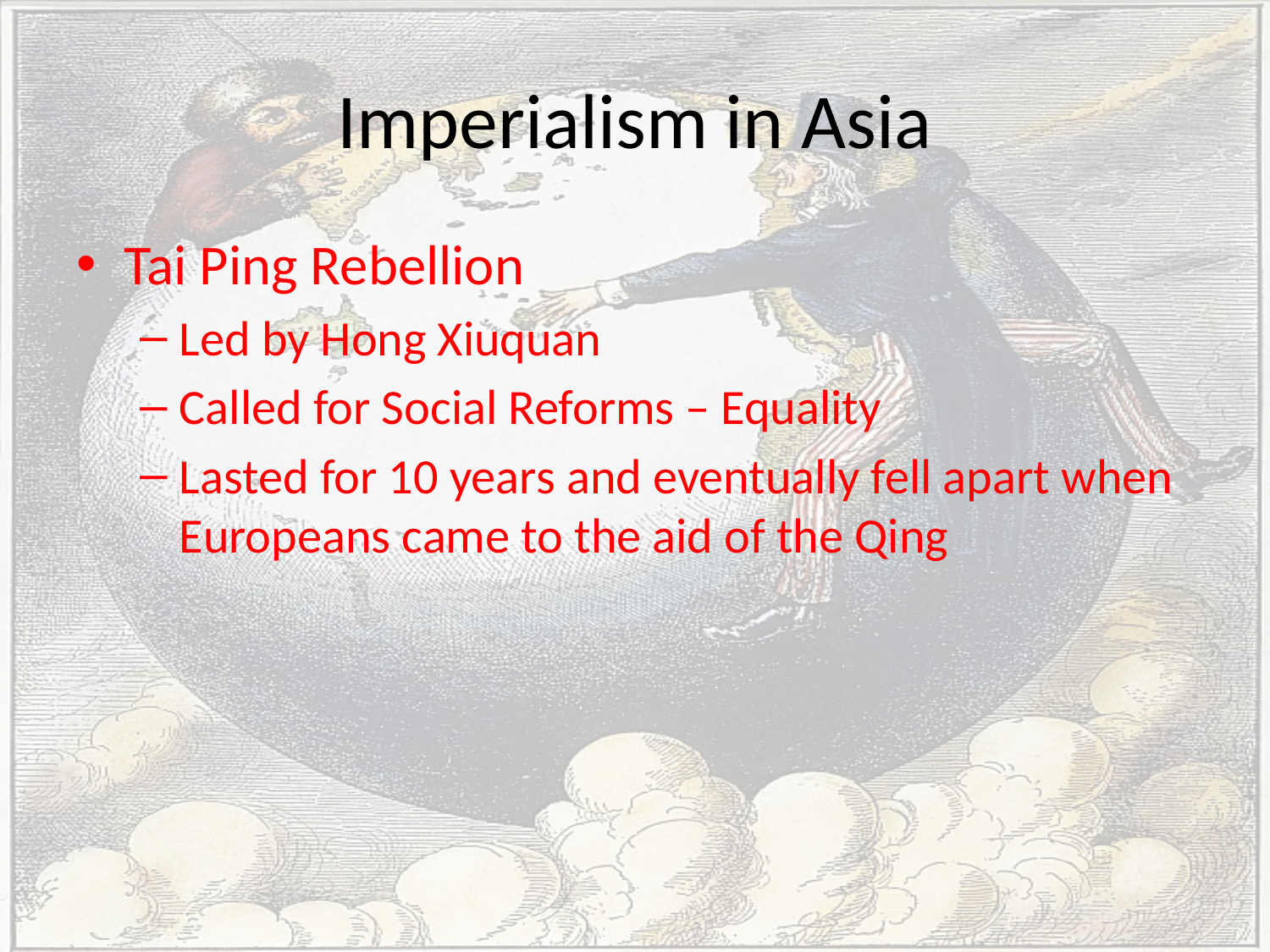

# Imperialism in Asia
Tai Ping Rebellion
Led by Hong Xiuquan
Called for Social Reforms – Equality
Lasted for 10 years and eventually fell apart when Europeans came to the aid of the Qing